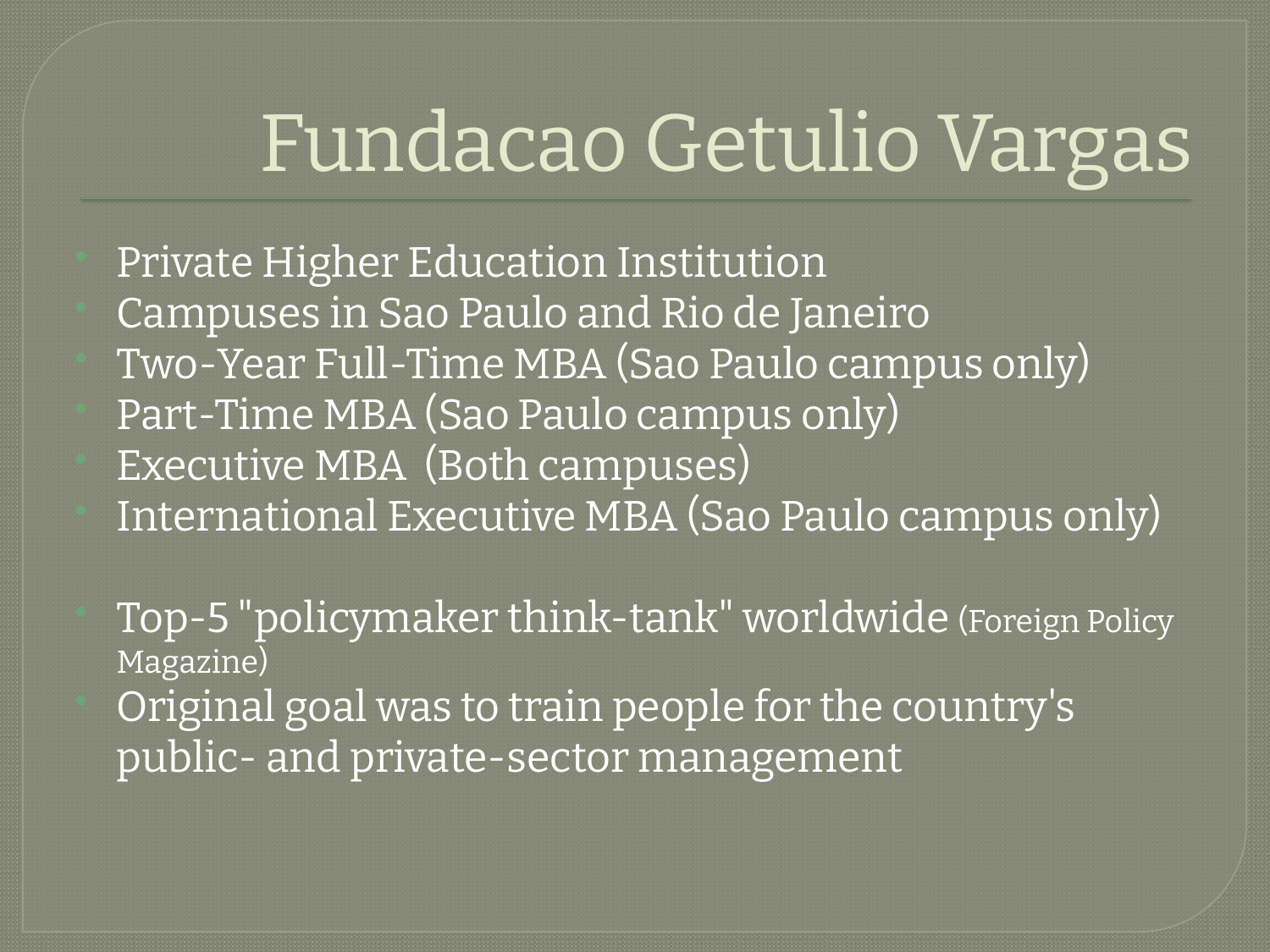

# Fundacao Getulio Vargas
Private Higher Education Institution
Campuses in Sao Paulo and Rio de Janeiro
Two-Year Full-Time MBA (Sao Paulo campus only)
Part-Time MBA (Sao Paulo campus only)
Executive MBA  (Both campuses)
International Executive MBA (Sao Paulo campus only)

Top-5 "policymaker think-tank" worldwide (Foreign Policy Magazine)
Original goal was to train people for the country's public- and private-sector management